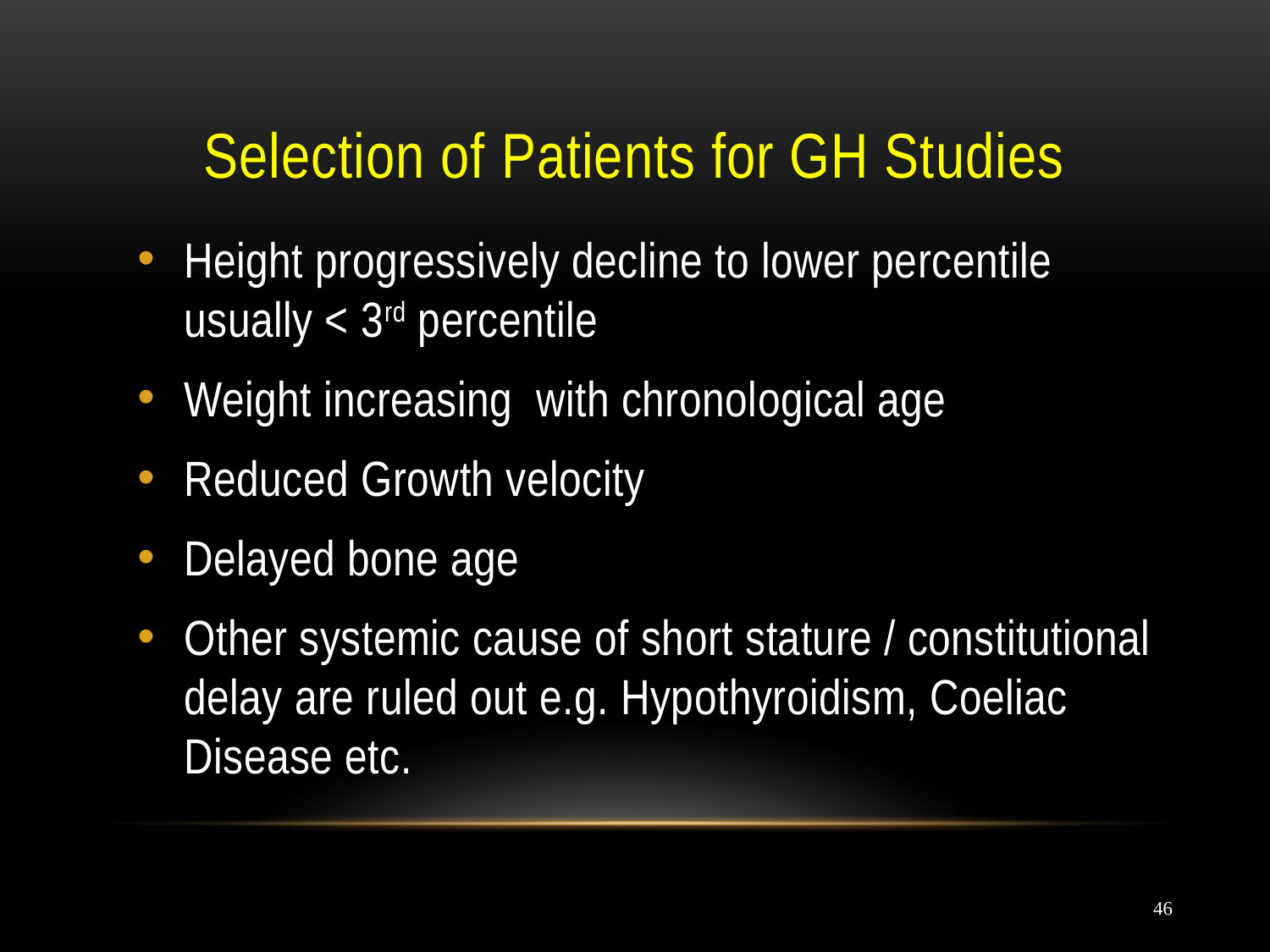

# Selection of Patients for GH Studies
Height progressively decline to lower percentile usually < 3rd percentile
Weight increasing  with chronological age
Reduced Growth velocity
Delayed bone age
Other systemic cause of short stature / constitutional delay are ruled out e.g. Hypothyroidism, Coeliac Disease etc.
46